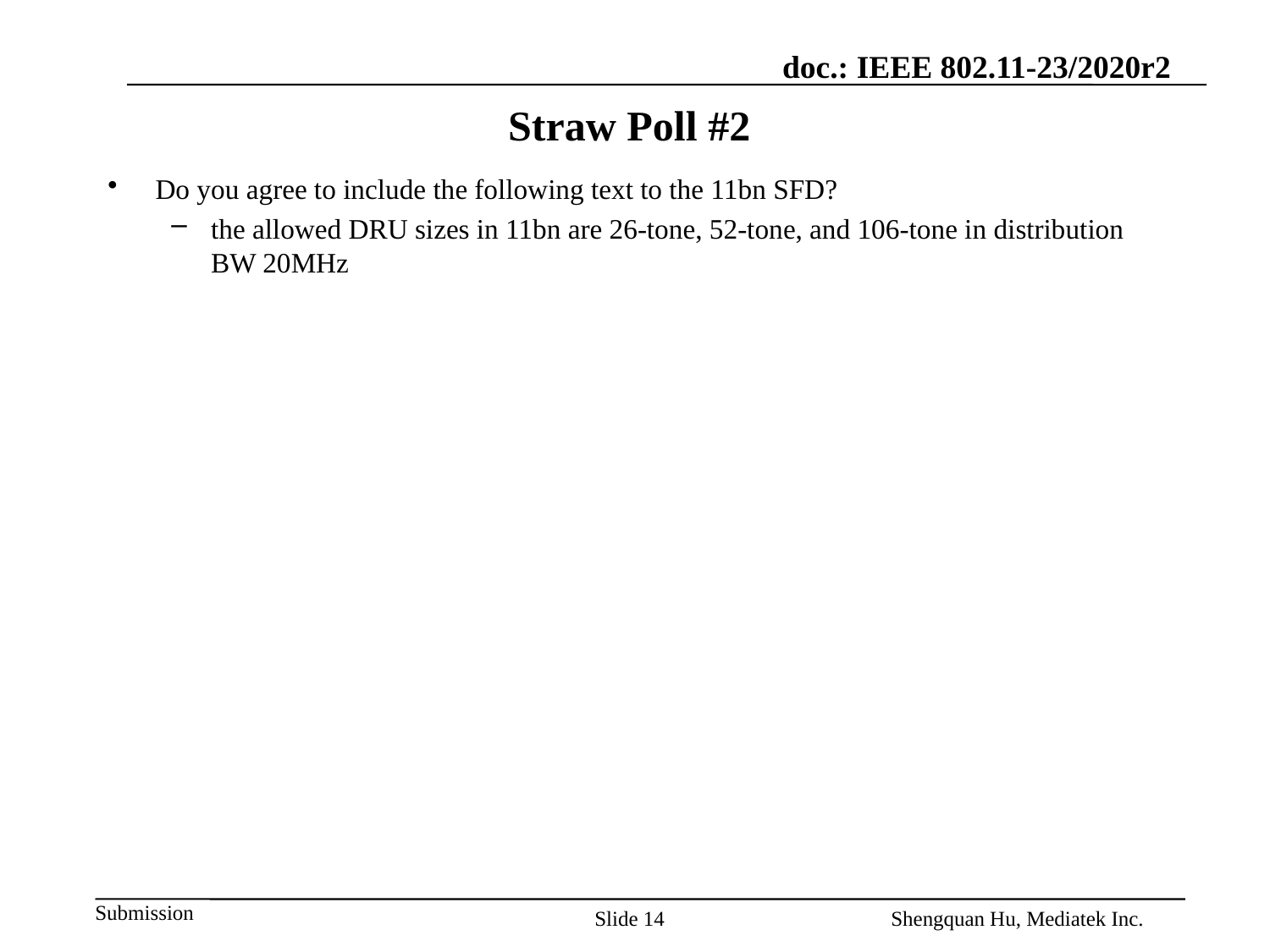

# Straw Poll #2
Do you agree to include the following text to the 11bn SFD?
the allowed DRU sizes in 11bn are 26-tone, 52-tone, and 106-tone in distribution BW 20MHz
Slide 14
Shengquan Hu, Mediatek Inc.